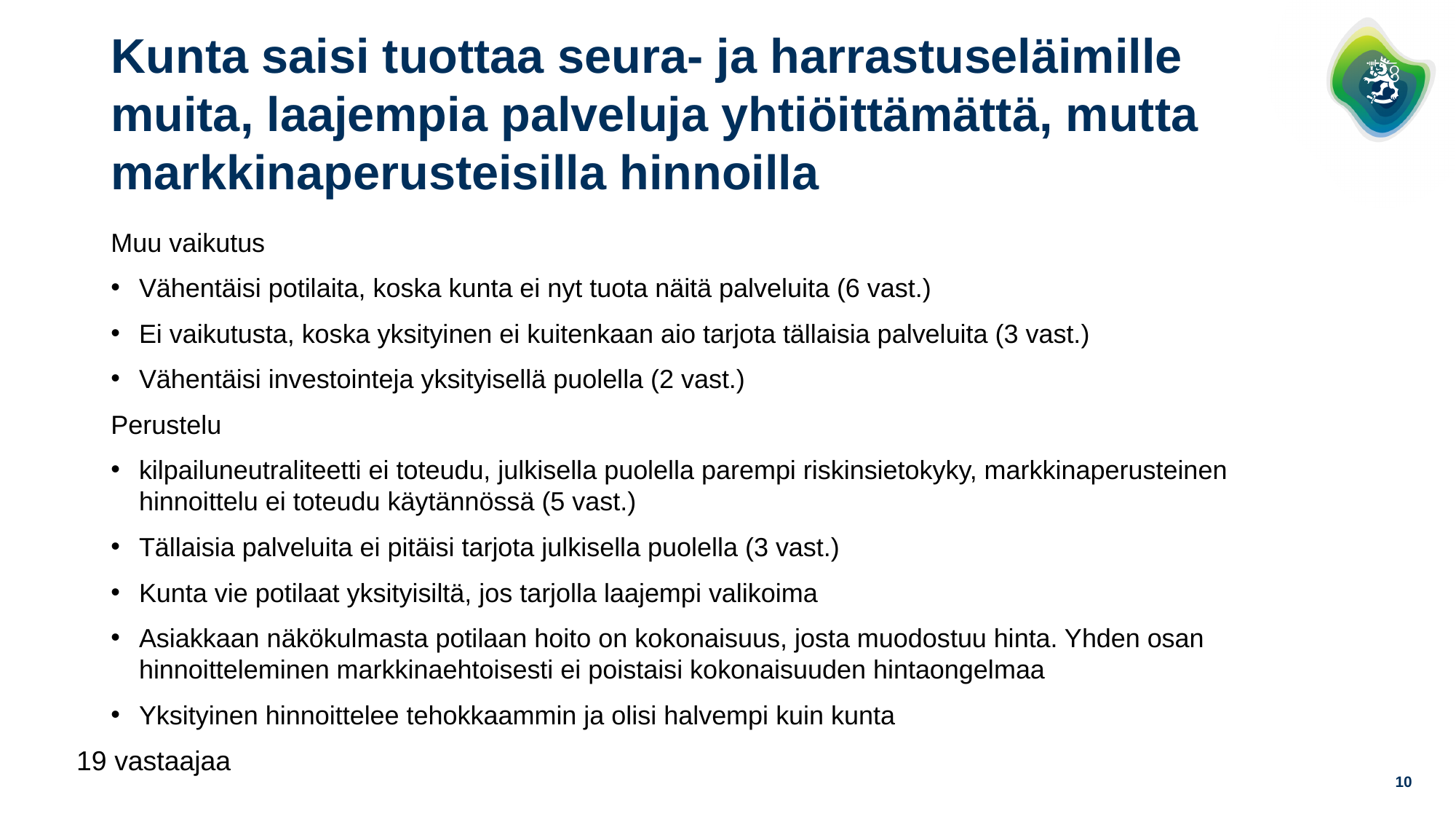

# Kunta saisi tuottaa seura- ja harrastuseläimille muita, laajempia palveluja yhtiöittämättä, mutta markkinaperusteisilla hinnoilla
Muu vaikutus
Vähentäisi potilaita, koska kunta ei nyt tuota näitä palveluita (6 vast.)
Ei vaikutusta, koska yksityinen ei kuitenkaan aio tarjota tällaisia palveluita (3 vast.)
Vähentäisi investointeja yksityisellä puolella (2 vast.)
Perustelu
kilpailuneutraliteetti ei toteudu, julkisella puolella parempi riskinsietokyky, markkinaperusteinen hinnoittelu ei toteudu käytännössä (5 vast.)
Tällaisia palveluita ei pitäisi tarjota julkisella puolella (3 vast.)
Kunta vie potilaat yksityisiltä, jos tarjolla laajempi valikoima
Asiakkaan näkökulmasta potilaan hoito on kokonaisuus, josta muodostuu hinta. Yhden osan hinnoitteleminen markkinaehtoisesti ei poistaisi kokonaisuuden hintaongelmaa
Yksityinen hinnoittelee tehokkaammin ja olisi halvempi kuin kunta
19 vastaajaa
10